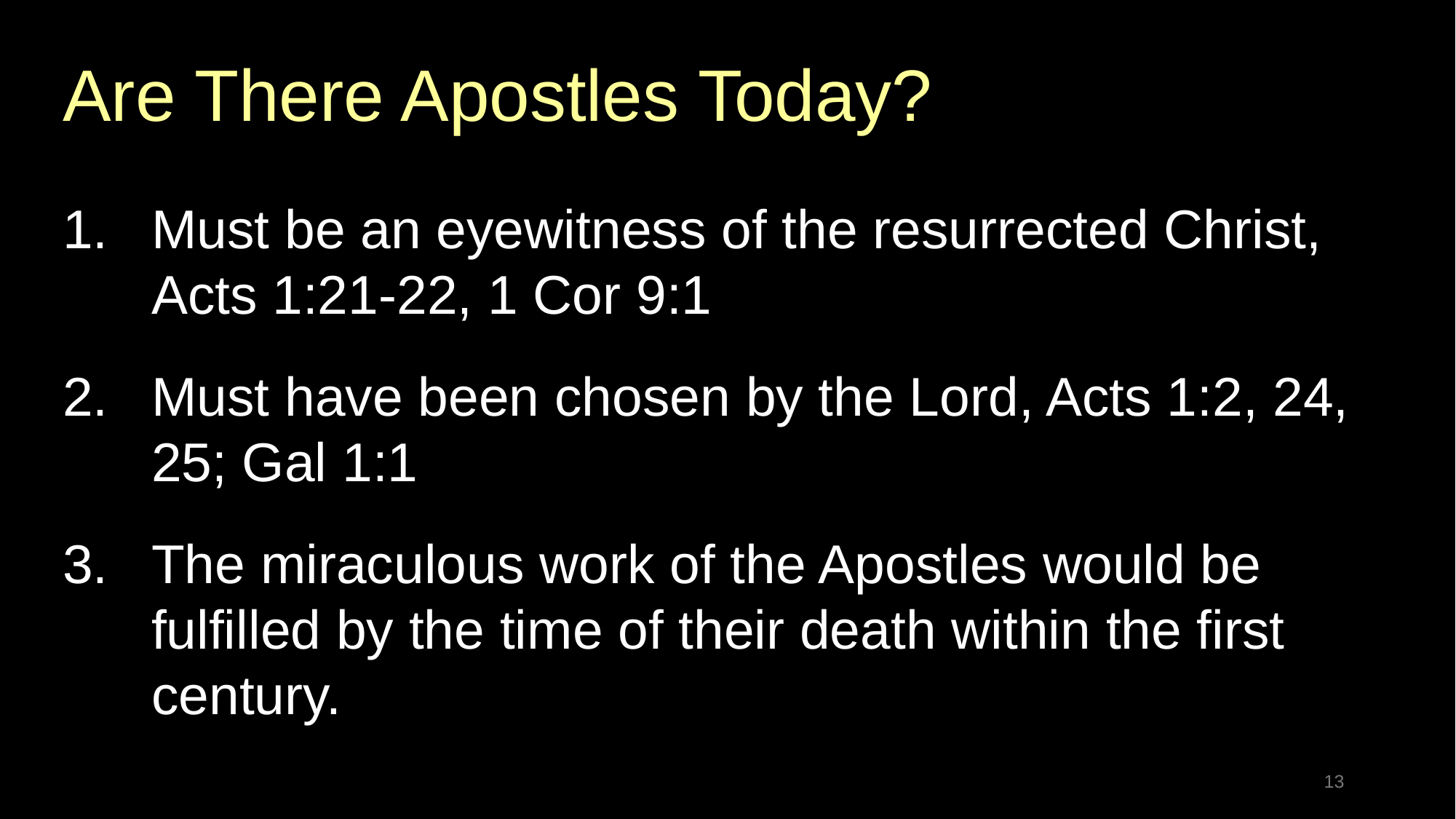

Are There Apostles Today?

Must be an eyewitness of the resurrected Christ, Acts 1:21-22, 1 Cor 9:1

Must have been chosen by the Lord, Acts 1:2, 24, 25; Gal 1:1

The miraculous work of the Apostles would be fulfilled by the time of their death within the first century.
13